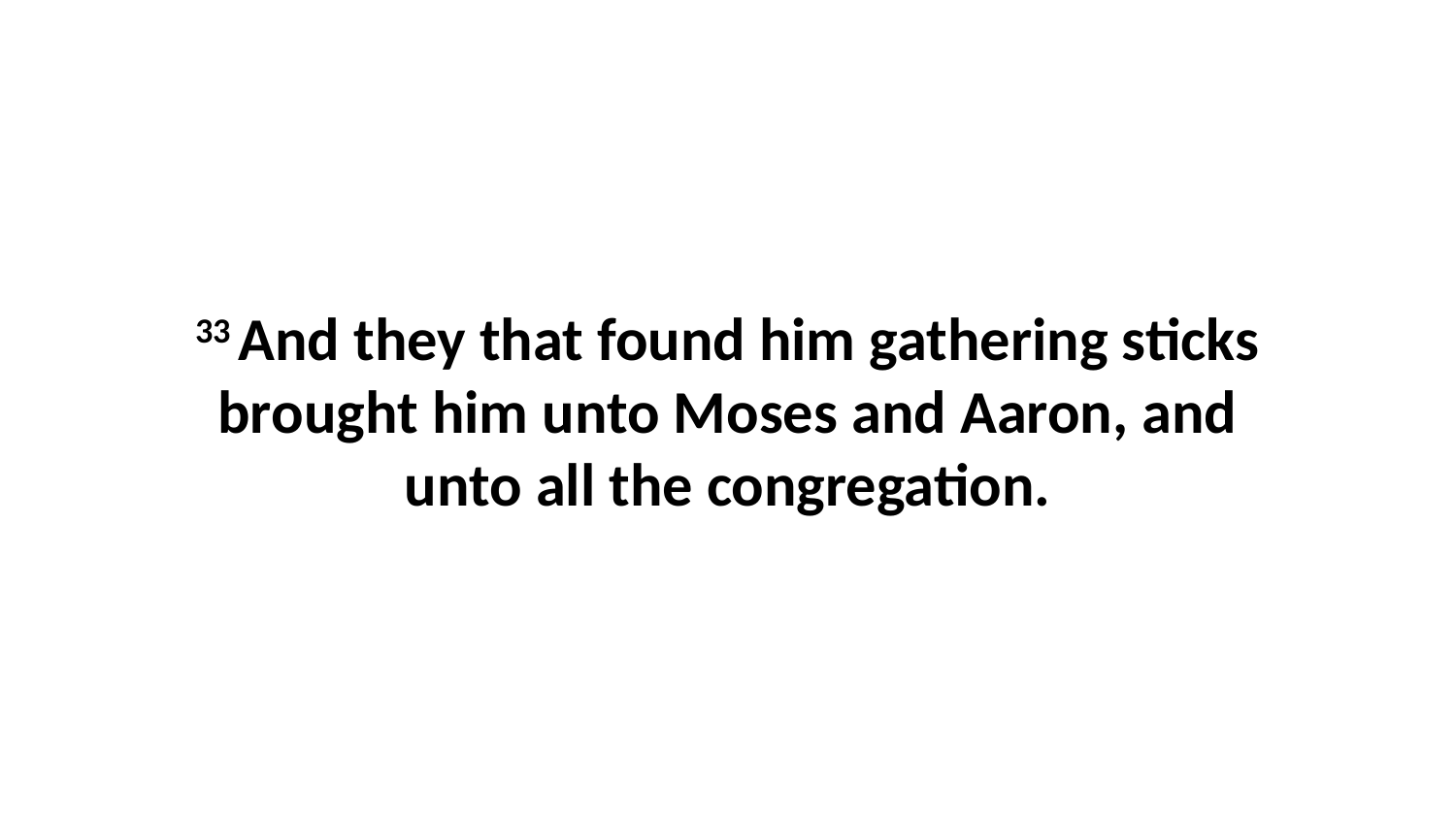

33 And they that found him gathering sticks brought him unto Moses and Aaron, and unto all the congregation.